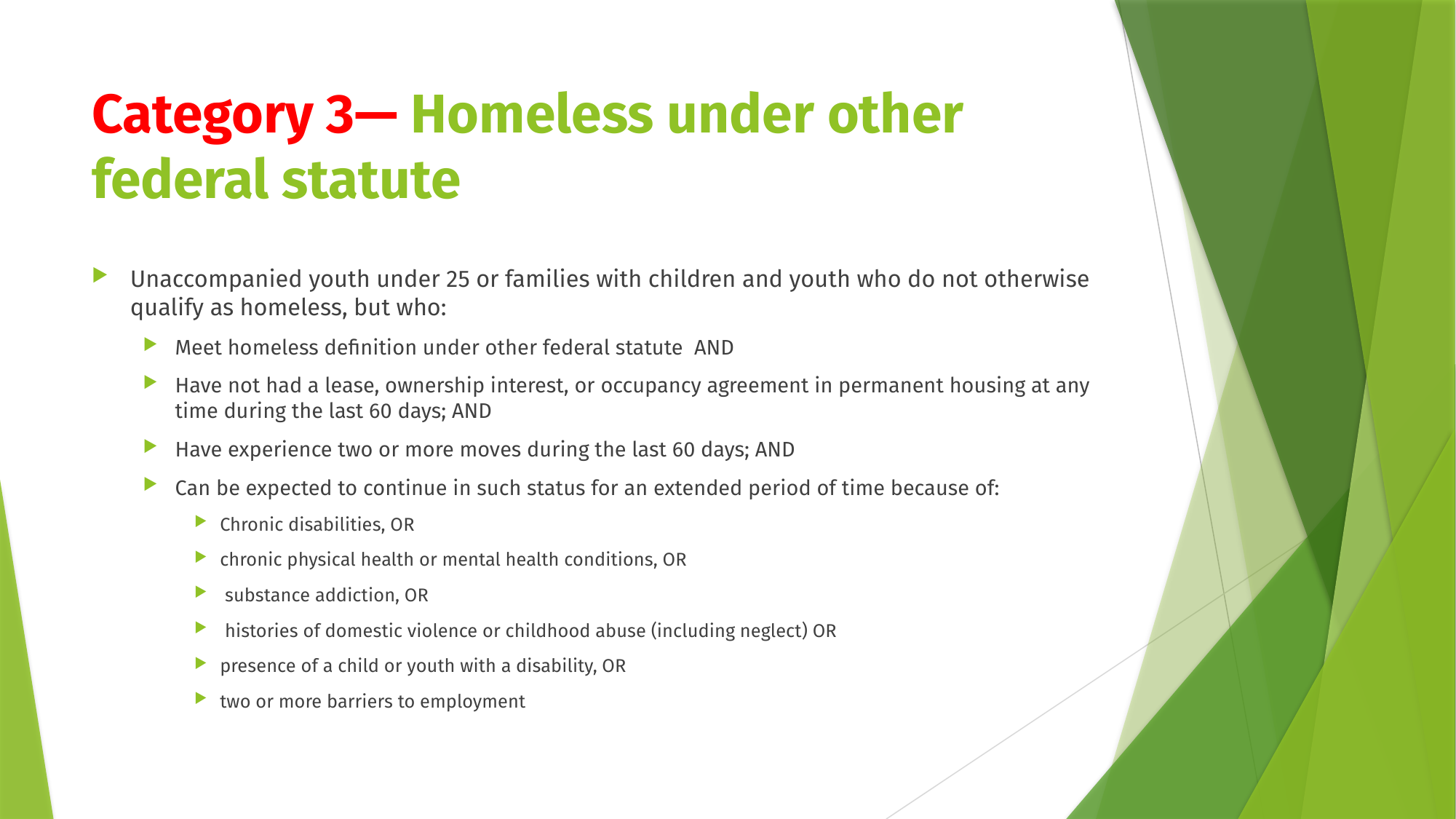

# Category 3— Homeless under other federal statute
Unaccompanied youth under 25 or families with children and youth who do not otherwise qualify as homeless, but who:
Meet homeless definition under other federal statute  AND
Have not had a lease, ownership interest, or occupancy agreement in permanent housing at any time during the last 60 days; AND
Have experience two or more moves during the last 60 days; AND
Can be expected to continue in such status for an extended period of time because of:
Chronic disabilities, OR
chronic physical health or mental health conditions, OR
 substance addiction, OR
 histories of domestic violence or childhood abuse (including neglect) OR
presence of a child or youth with a disability, OR
two or more barriers to employment